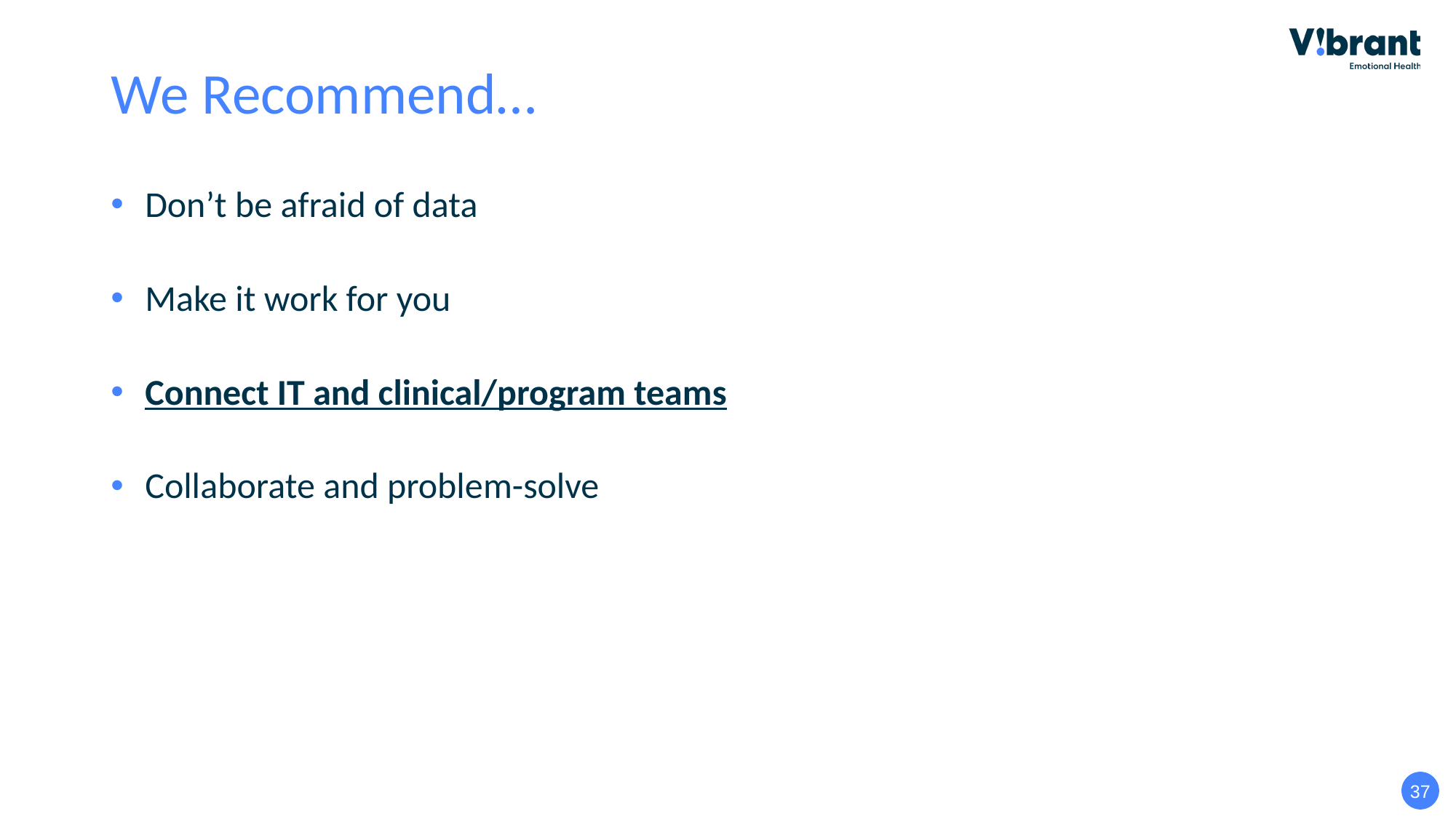

# We Recommend…
Don’t be afraid of data
Make it work for you
Connect IT and clinical/program teams
Collaborate and problem-solve